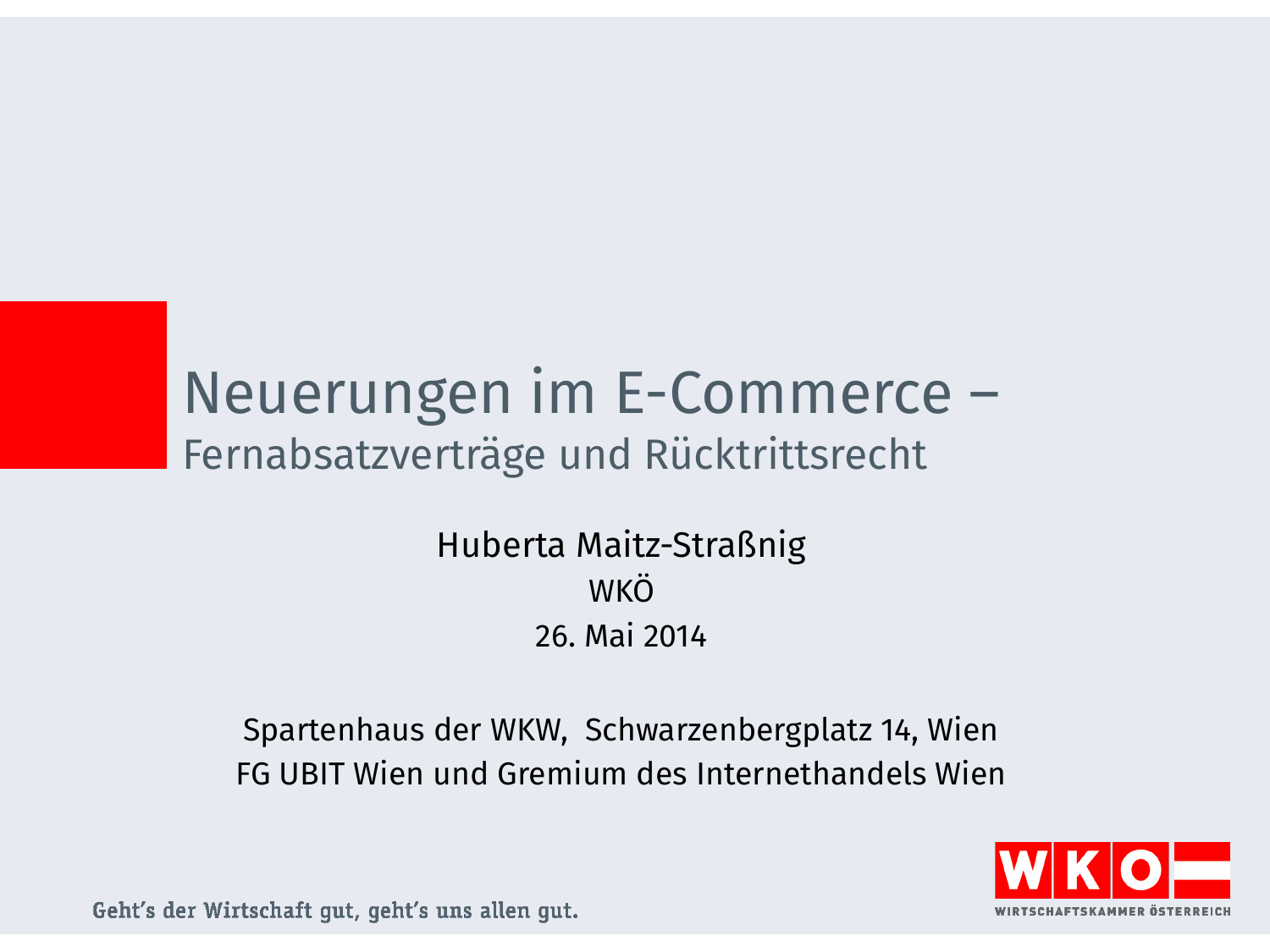

# Neuerungen im E-Commerce – Fernabsatzverträge und Rücktrittsrecht
Huberta Maitz-Straßnig
WKÖ
26. Mai 2014

Spartenhaus der WKW,  Schwarzenbergplatz 14, Wien
FG UBIT Wien und Gremium des Internethandels Wien